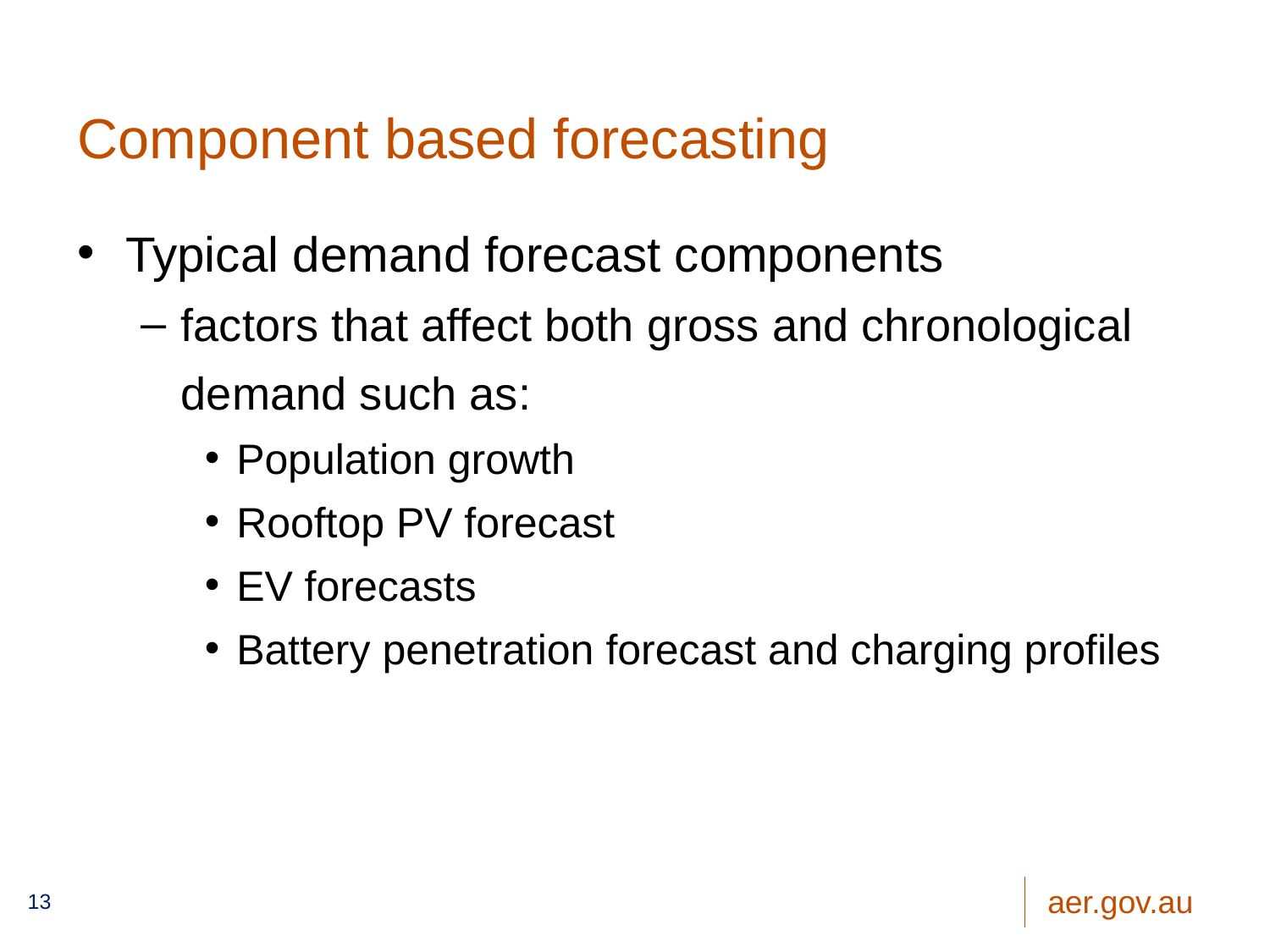

# Component based forecasting
Typical demand forecast components
factors that affect both gross and chronological demand such as:
Population growth
Rooftop PV forecast
EV forecasts
Battery penetration forecast and charging profiles

13